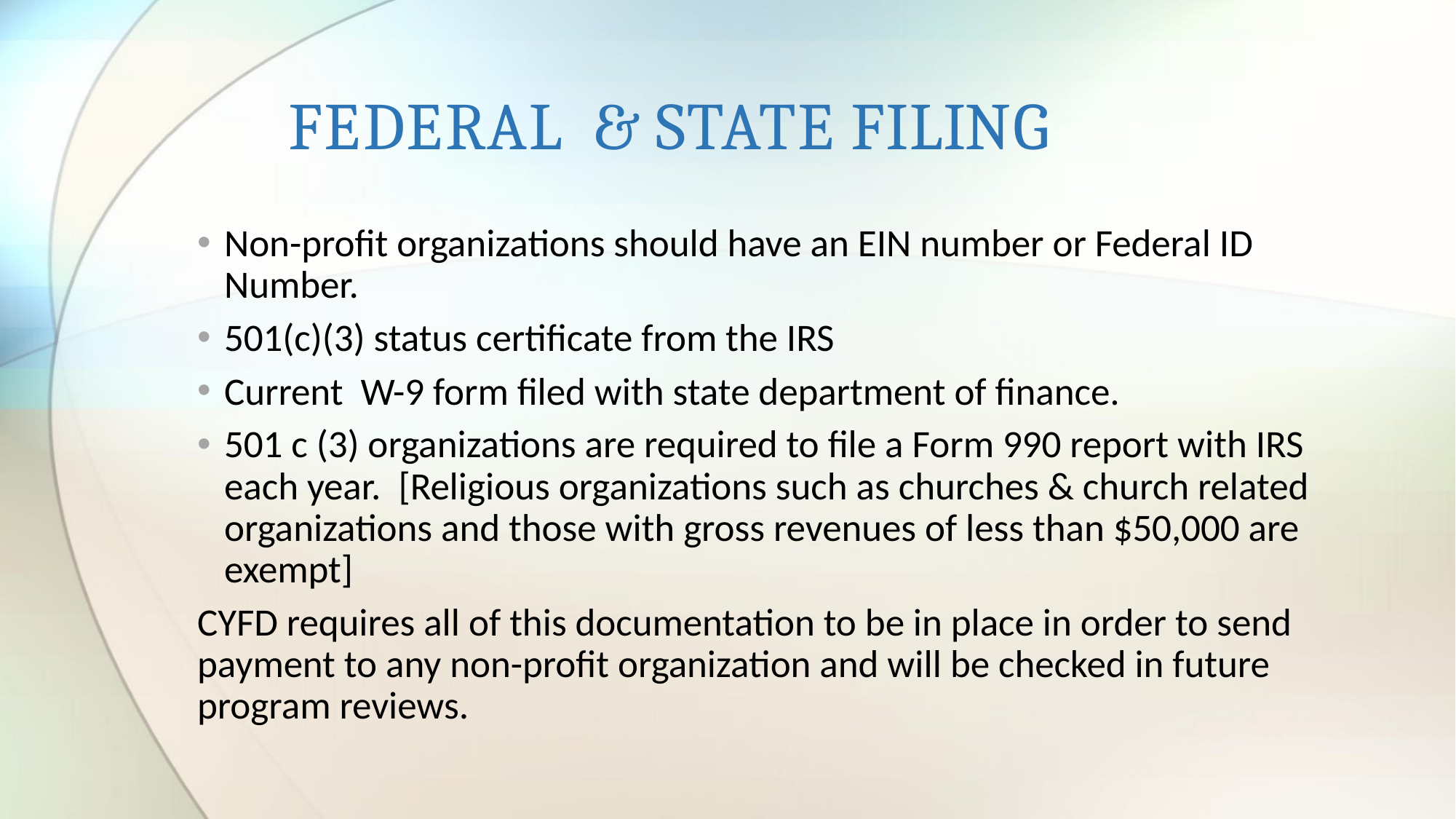

# FEDERAL  & STATE FILING
Non-profit organizations should have an EIN number or Federal ID Number.
501(c)(3) status certificate from the IRS
Current  W-9 form filed with state department of finance.
501 c (3) organizations are required to file a Form 990 report with IRS each year.  [Religious organizations such as churches & church related organizations and those with gross revenues of less than $50,000 are exempt]
CYFD requires all of this documentation to be in place in order to send payment to any non-profit organization and will be checked in future program reviews.